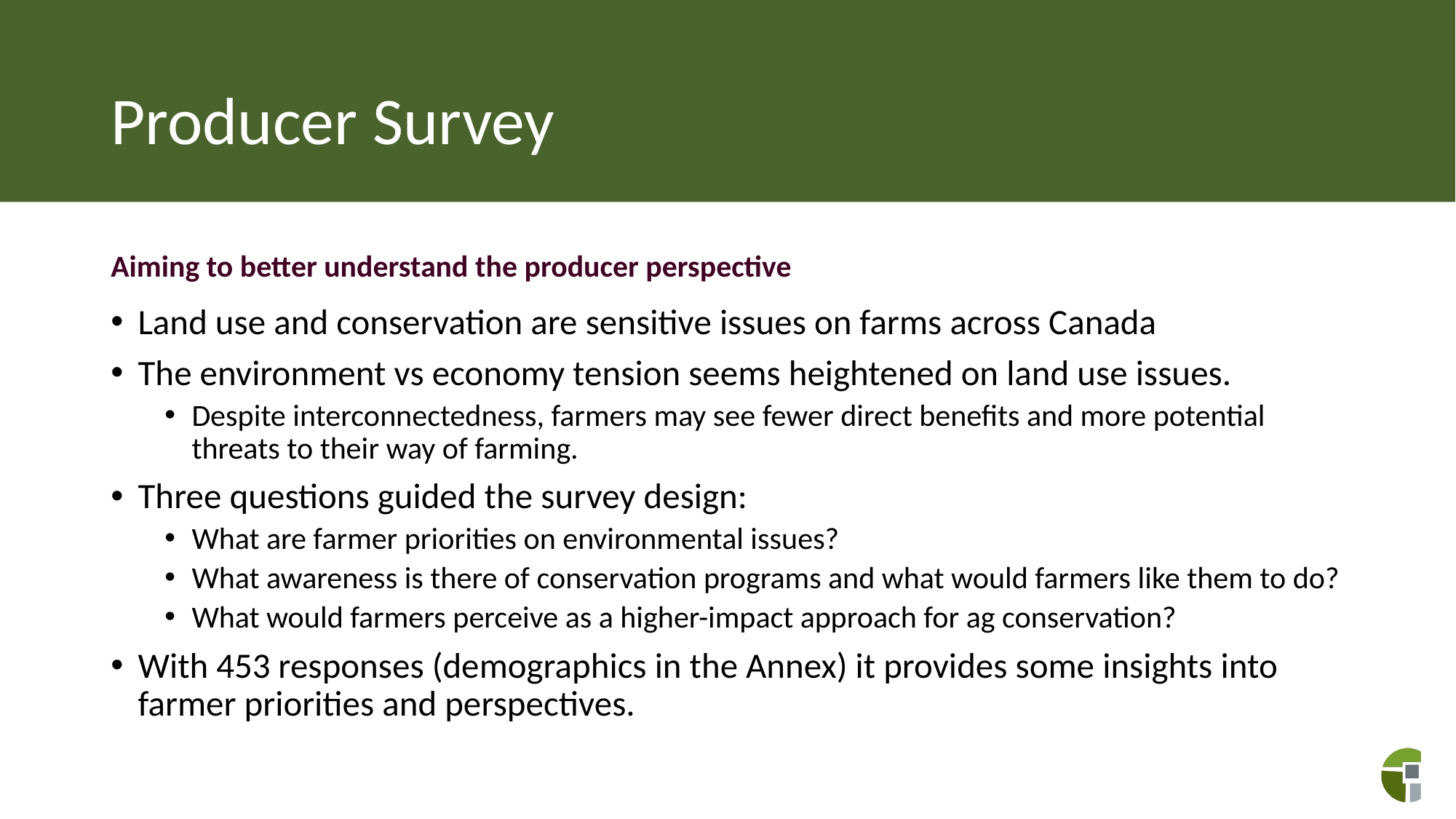

# Producer Survey

Aiming to better understand the producer perspective
Land use and conservation are sensitive issues on farms across Canada
The environment vs economy tension seems heightened on land use issues.
Despite interconnectedness, farmers may see fewer direct benefits and more potential threats to their way of farming.
Three questions guided the survey design:
What are farmer priorities on environmental issues?
What awareness is there of conservation programs and what would farmers like them to do?
What would farmers perceive as a higher-impact approach for ag conservation?
With 453 responses (demographics in the Annex) it provides some insights into farmer priorities and perspectives.